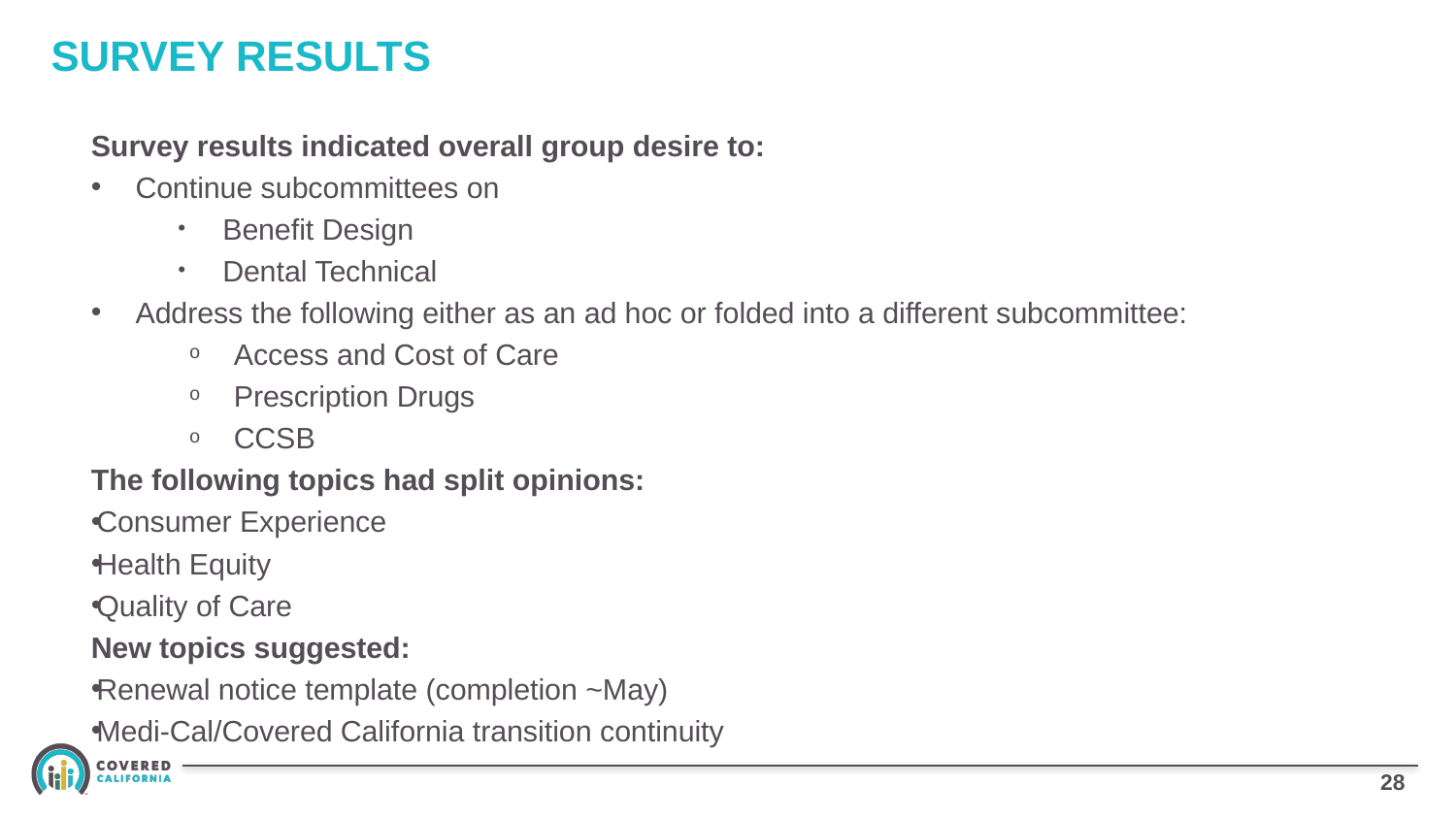

# SURVEY RESULTS
Survey results indicated overall group desire to:
Continue subcommittees on
Benefit Design
Dental Technical
Address the following either as an ad hoc or folded into a different subcommittee:
Access and Cost of Care
Prescription Drugs
CCSB
The following topics had split opinions:
Consumer Experience
Health Equity
Quality of Care
New topics suggested:
Renewal notice template (completion ~May)
Medi-Cal/Covered California transition continuity

28